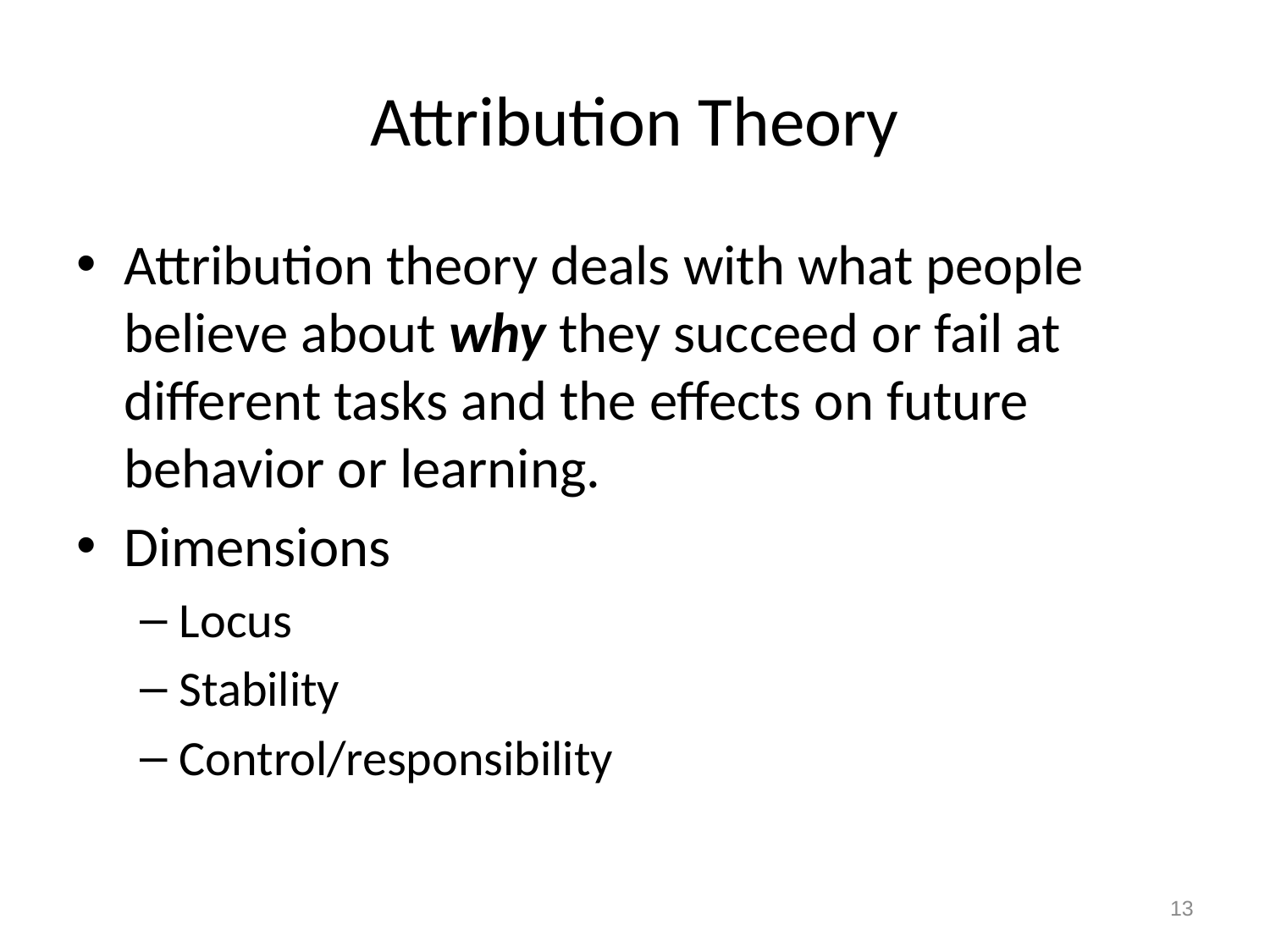

# Attribution Theory
Attribution theory deals with what people believe about why they succeed or fail at different tasks and the effects on future behavior or learning.
Dimensions
Locus
Stability
Control/responsibility

13